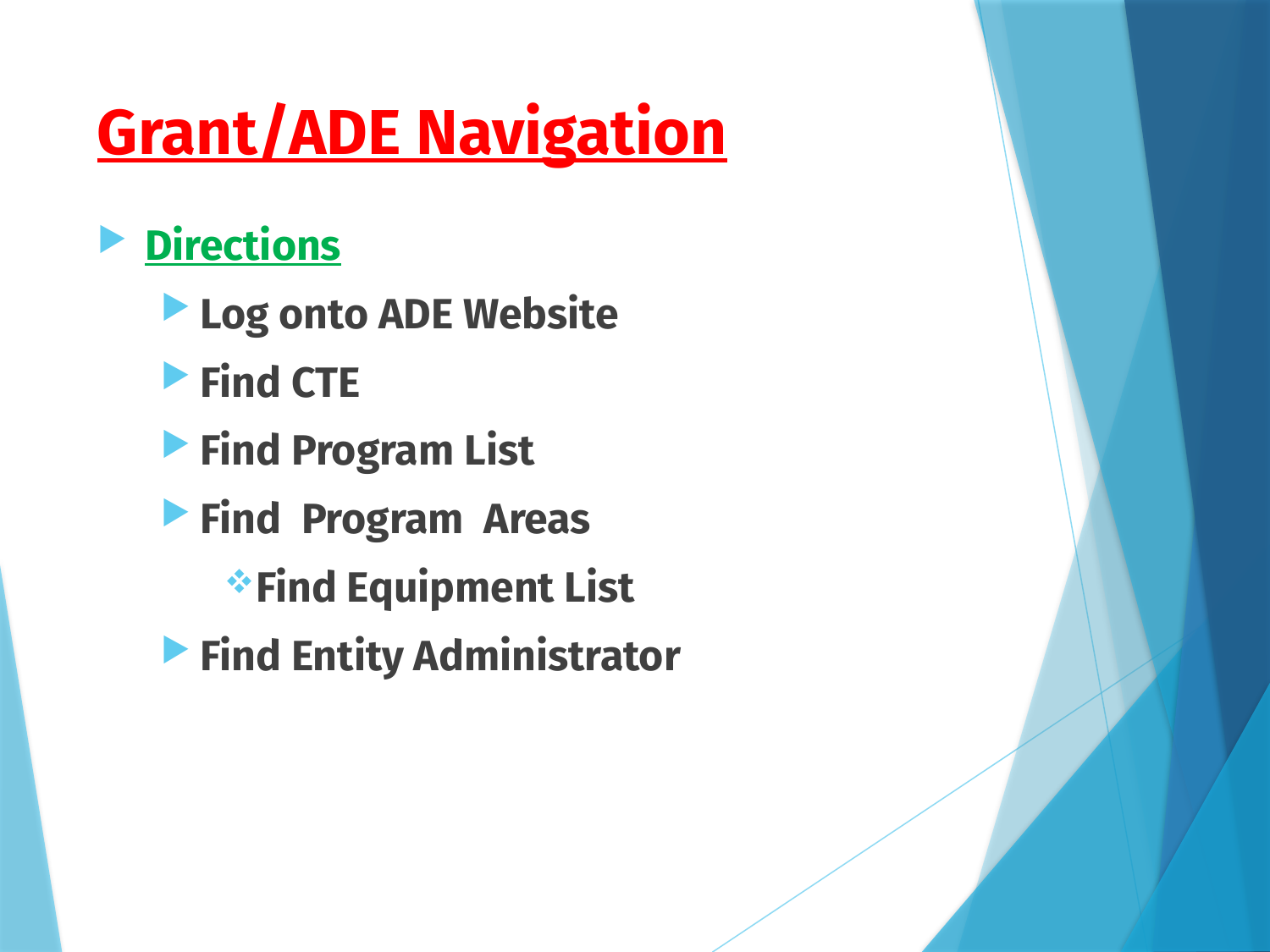

# Grant/ADE Navigation
Directions
Log onto ADE Website
Find CTE
Find Program List
Find  Program  Areas
Find Equipment List
Find Entity Administrator